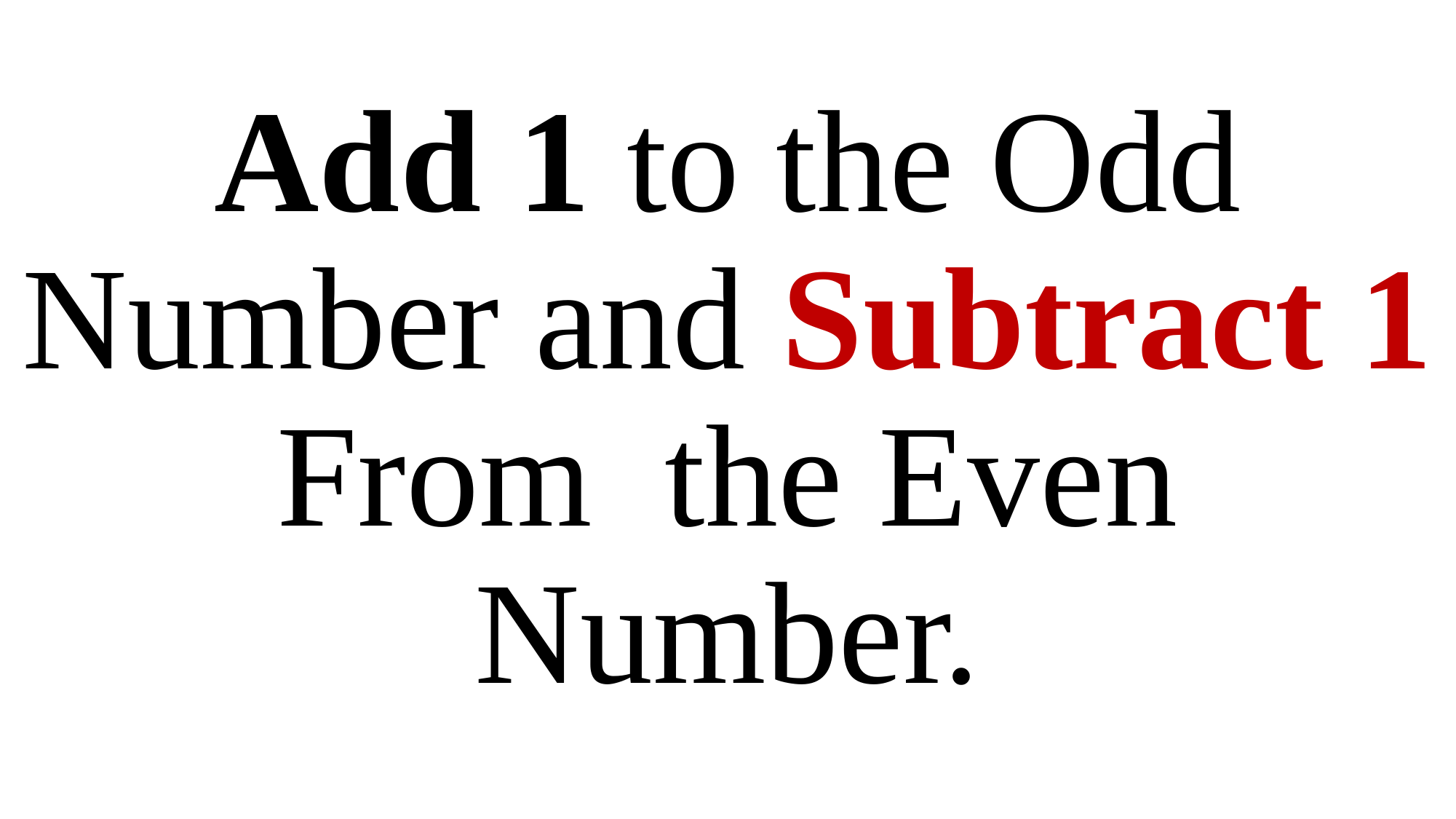

Add 1 to the Odd Number and Subtract 1 From  the Even Number.